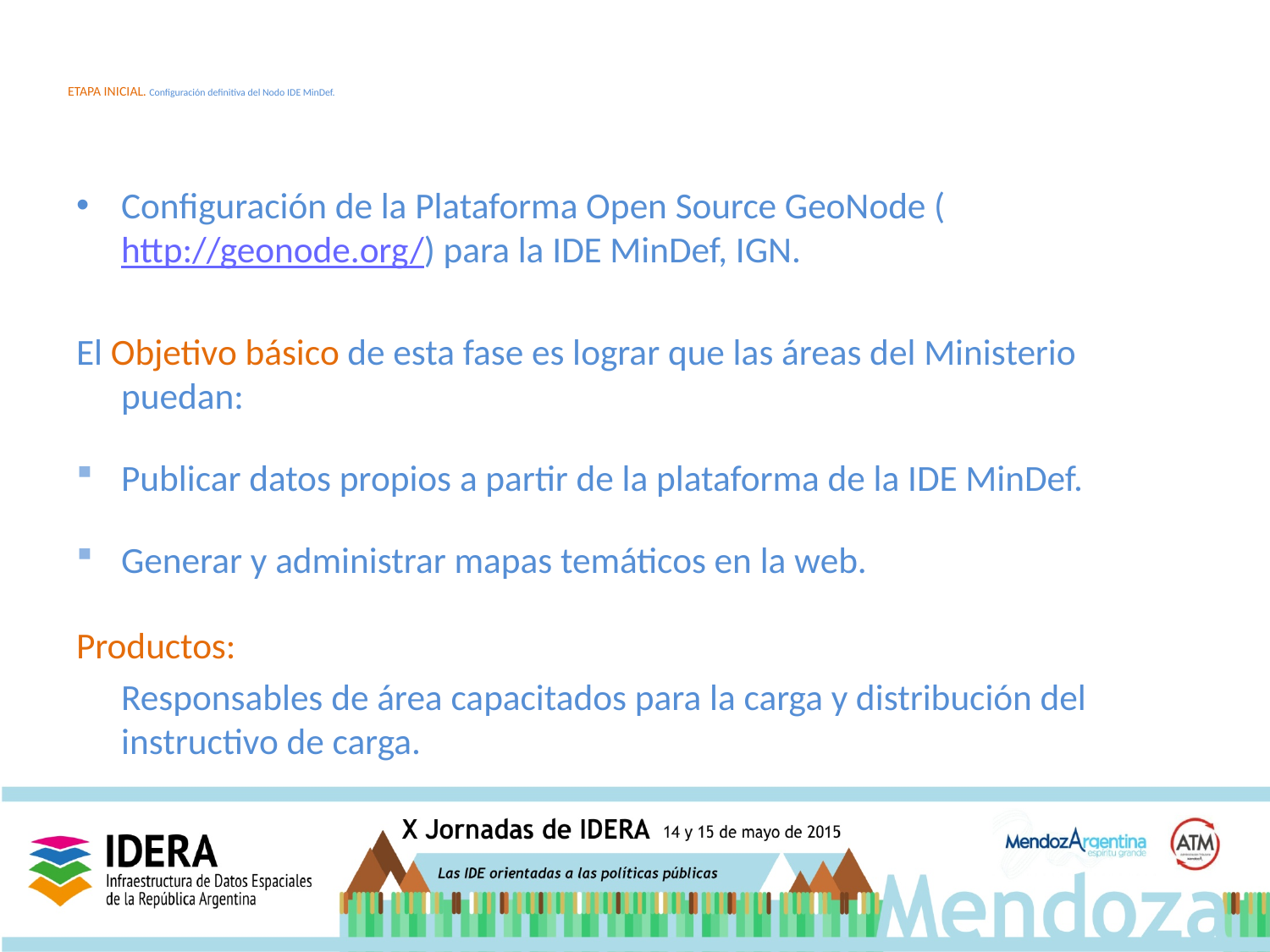

# ETAPA INICIAL. Configuración definitiva del Nodo IDE MinDef.
Configuración de la Plataforma Open Source GeoNode (http://geonode.org/) para la IDE MinDef, IGN.

El Objetivo básico de esta fase es lograr que las áreas del Ministerio puedan:
Publicar datos propios a partir de la plataforma de la IDE MinDef.
Generar y administrar mapas temáticos en la web.

Productos:
 	Responsables de área capacitados para la carga y distribución del instructivo de carga.